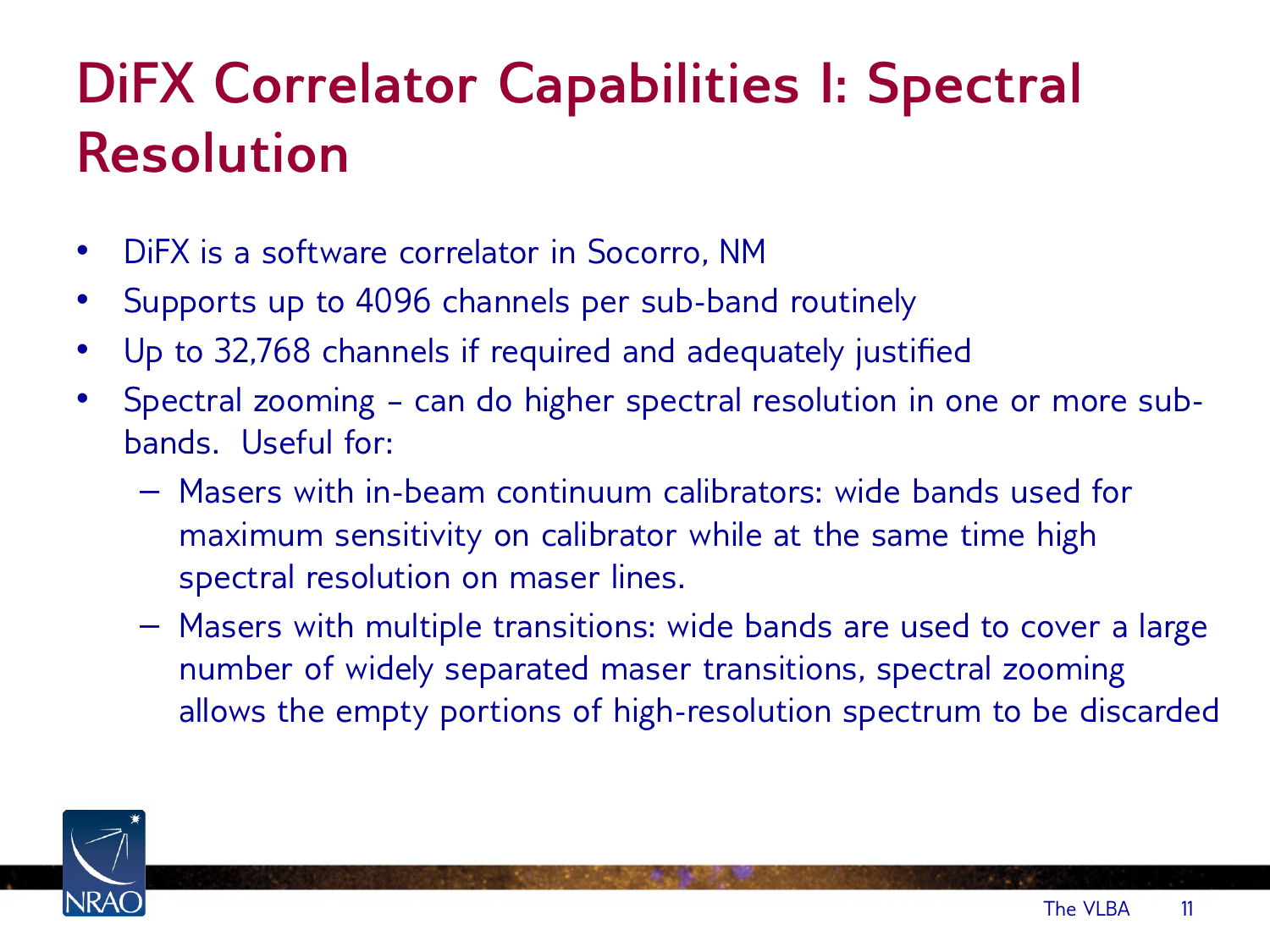

# DiFX Correlator Capabilities I: Spectral Resolution
DiFX is a software correlator in Socorro, NM
Supports up to 4096 channels per sub-band routinely
Up to 32,768 channels if required and adequately justified
Spectral zooming – can do higher spectral resolution in one or more sub-bands.  Useful for:
Masers with in-beam continuum calibrators: wide bands used for maximum sensitivity on calibrator while at the same time high spectral resolution on maser lines.
Masers with multiple transitions: wide bands are used to cover a large number of widely separated maser transitions, spectral zooming allows the empty portions of high-resolution spectrum to be discarded

The VLBA
11